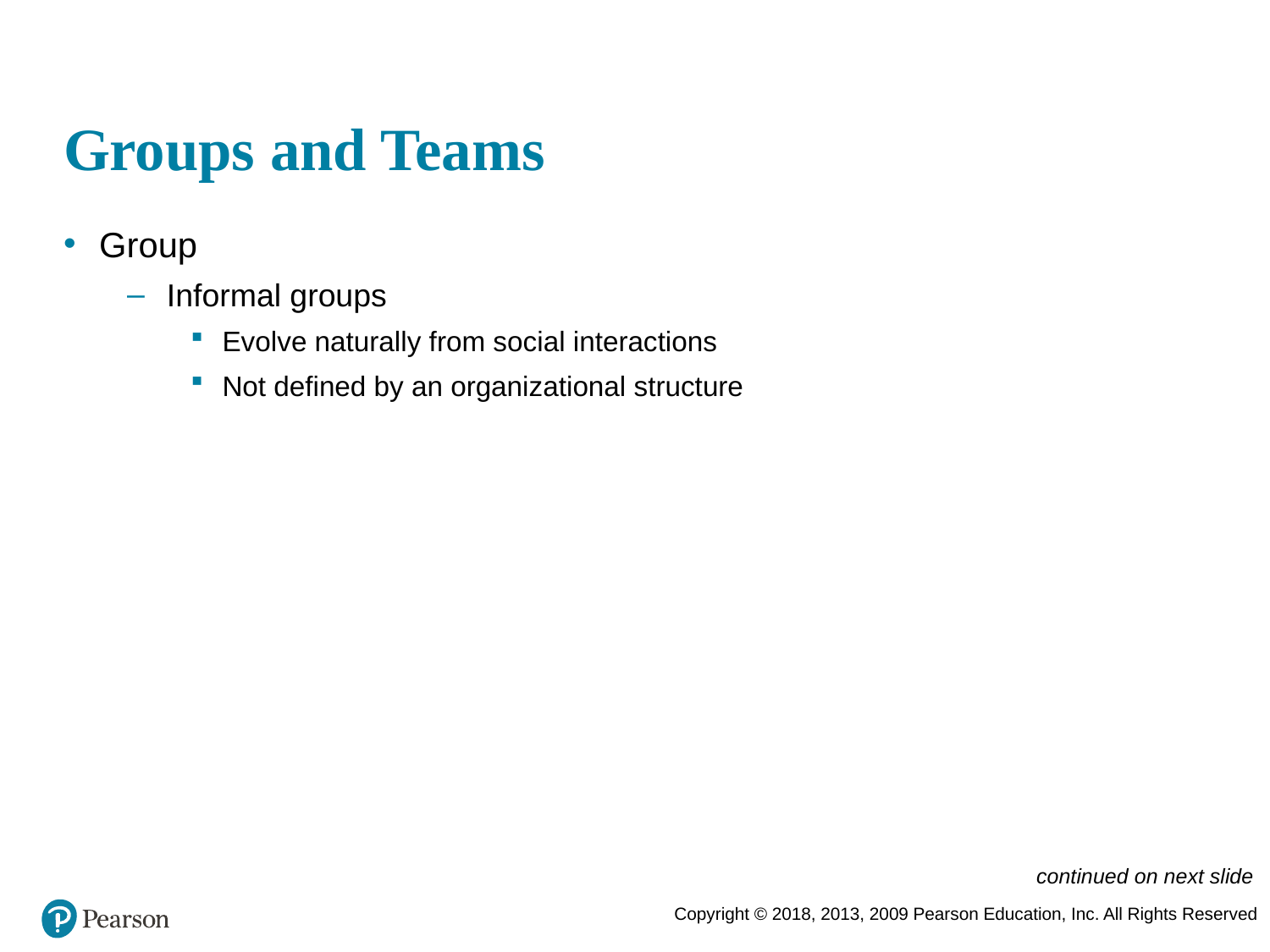

# Groups and Teams
Group
Informal groups
Evolve naturally from social interactions
Not defined by an organizational structure
continued on next slide